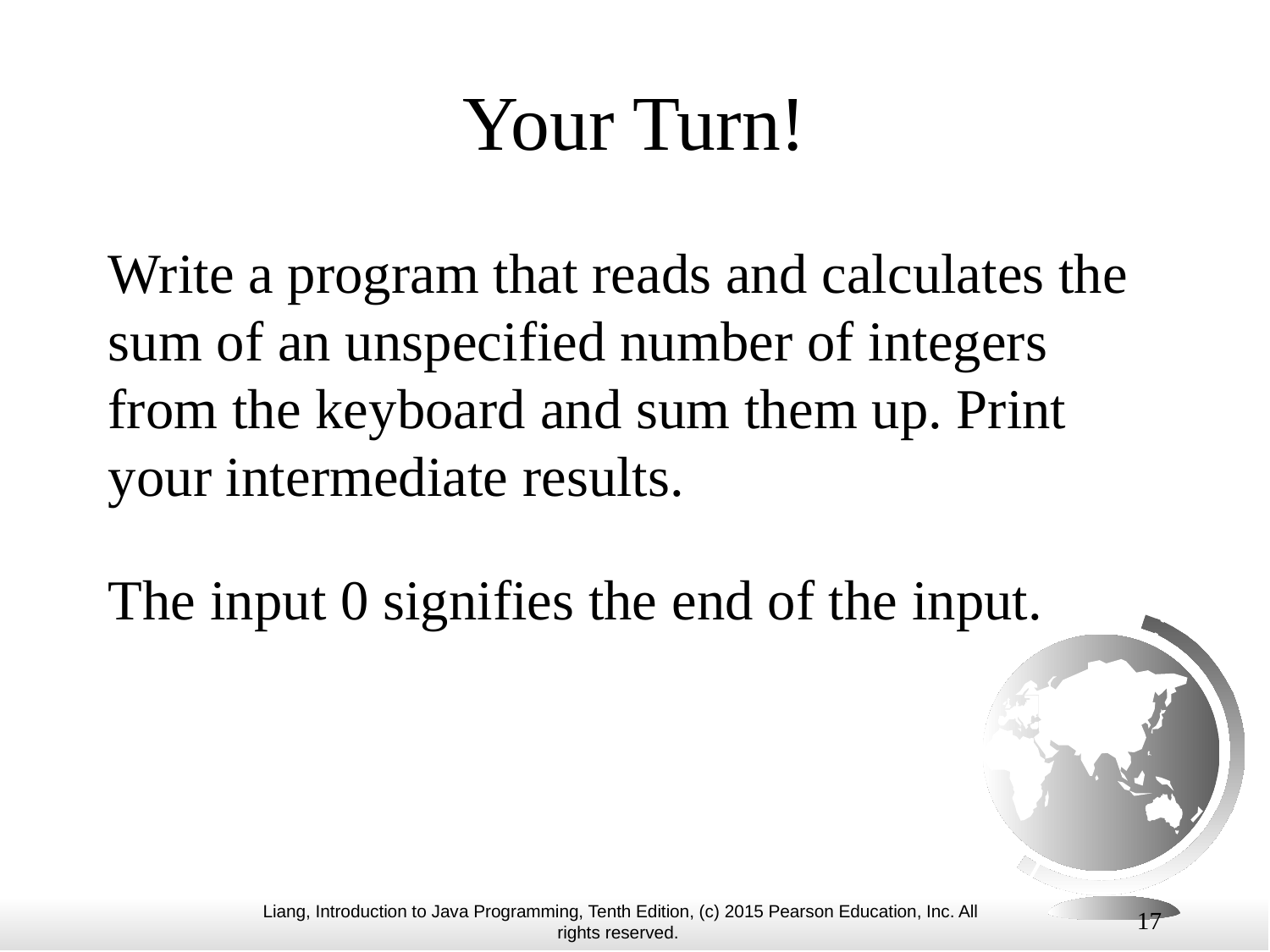

# Your Turn!
Write a program that reads and calculates the sum of an unspecified number of integers from the keyboard and sum them up. Print your intermediate results.
The input 0 signifies the end of the input.
17